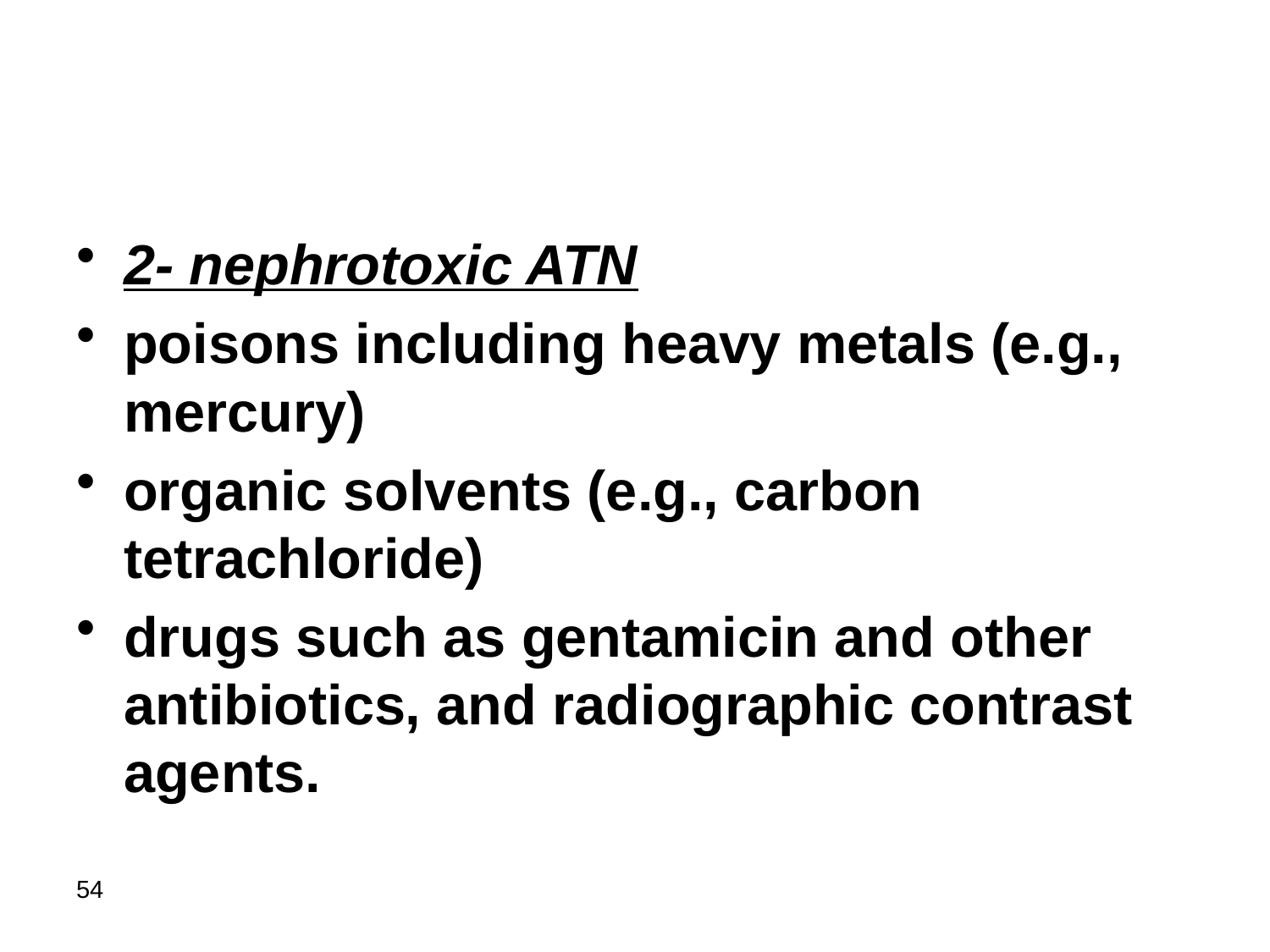

#
2- nephrotoxic ATN
poisons including heavy metals (e.g., mercury)
organic solvents (e.g., carbon tetrachloride)
drugs such as gentamicin and other antibiotics, and radiographic contrast agents.

54